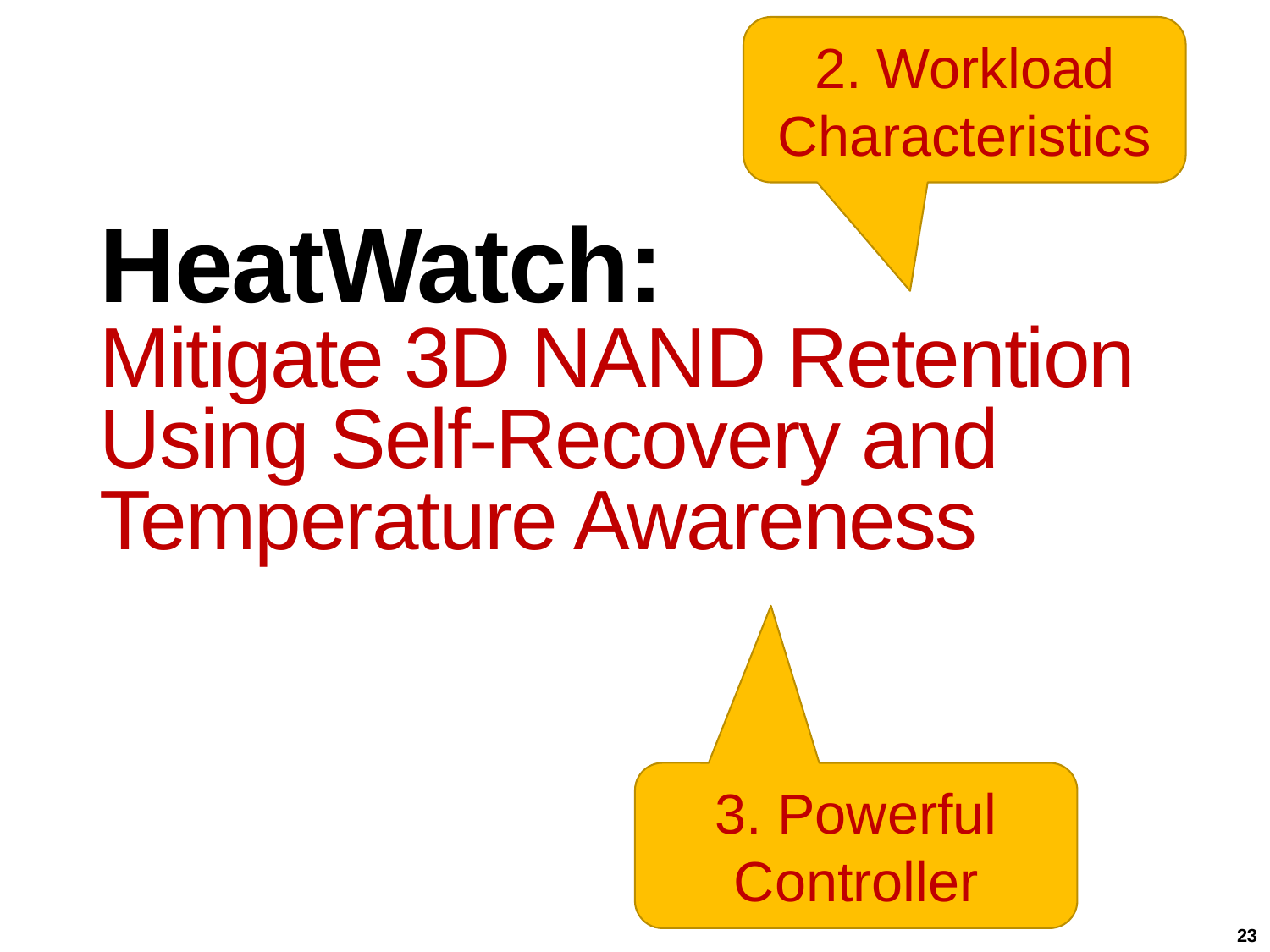

2. Workload Characteristics
# HeatWatch: Mitigate 3D NAND Retention Using Self-Recovery and Temperature Awareness

3. Powerful Controller
23